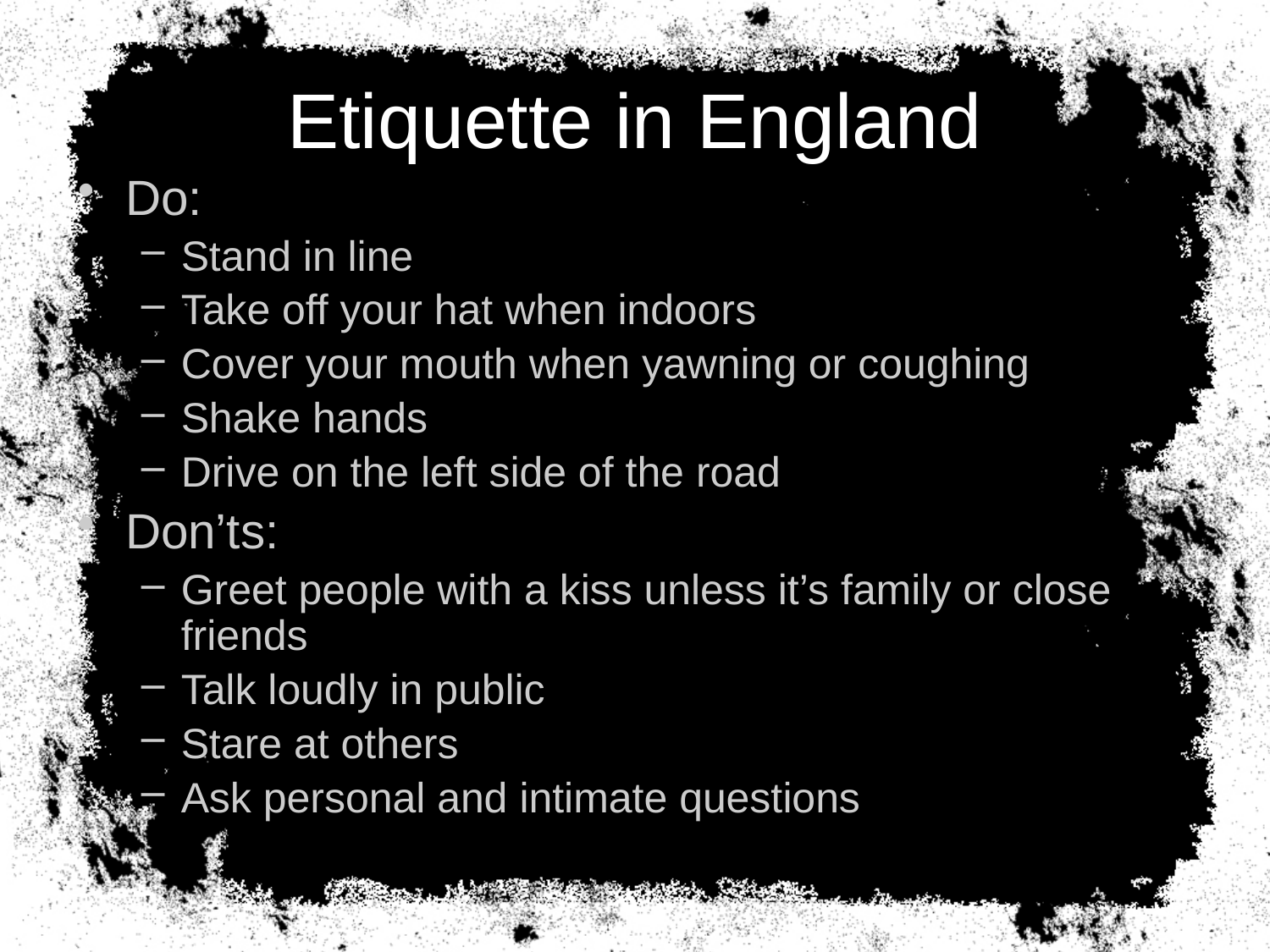

# Etiquette in England
Do:
Stand in line
Take off your hat when indoors
Cover your mouth when yawning or coughing
Shake hands
Drive on the left side of the road
Don’ts:
Greet people with a kiss unless it’s family or close friends
Talk loudly in public
Stare at others
Ask personal and intimate questions